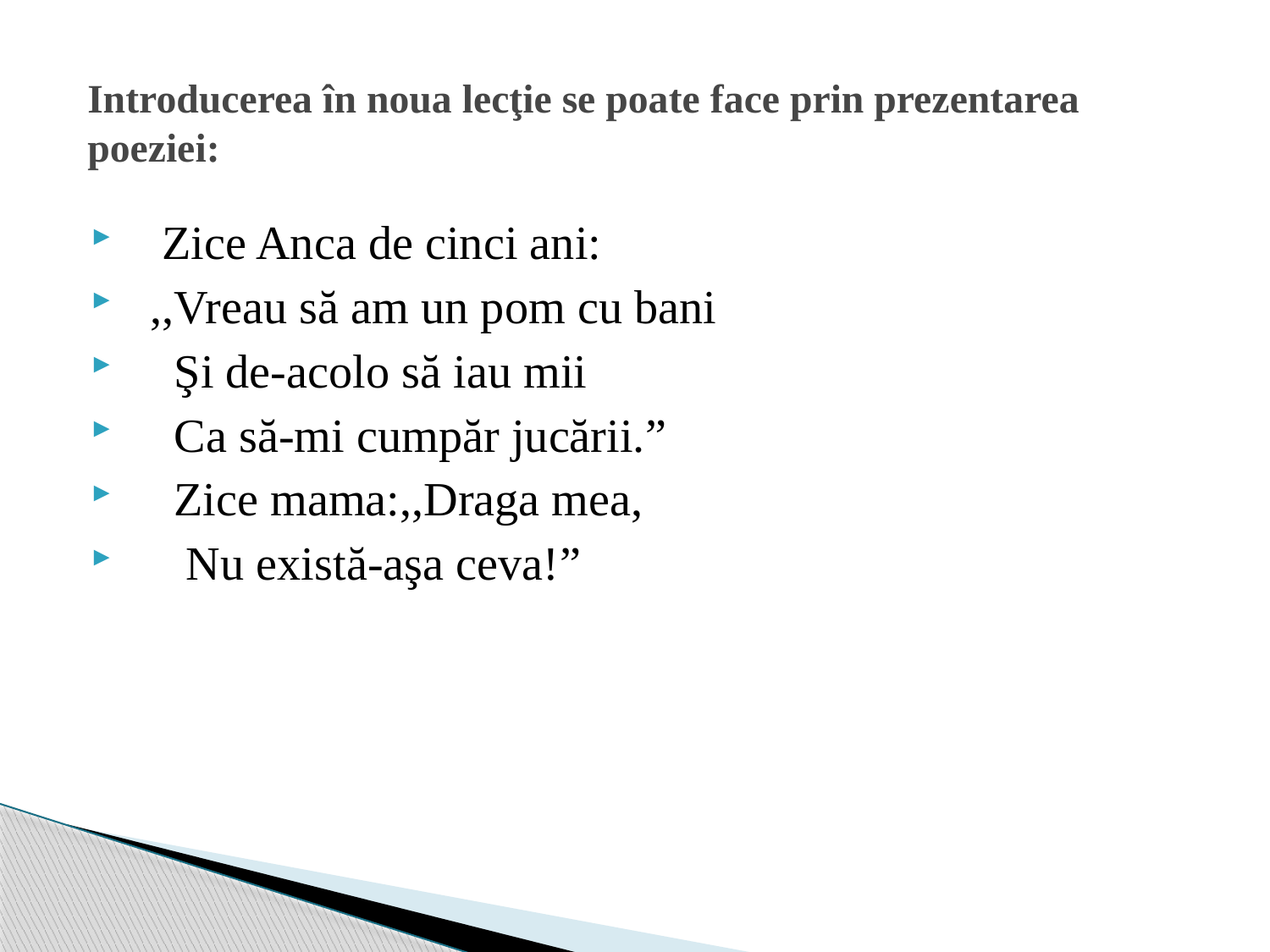

# Introducerea în noua lecţie se poate face prin prezentarea poeziei:
   Zice Anca de cinci ani:
  ,,Vreau să am un pom cu bani
    Şi de-acolo să iau mii
    Ca să-mi cumpăr jucării.”
    Zice mama:,,Draga mea,
     Nu există-aşa ceva!”